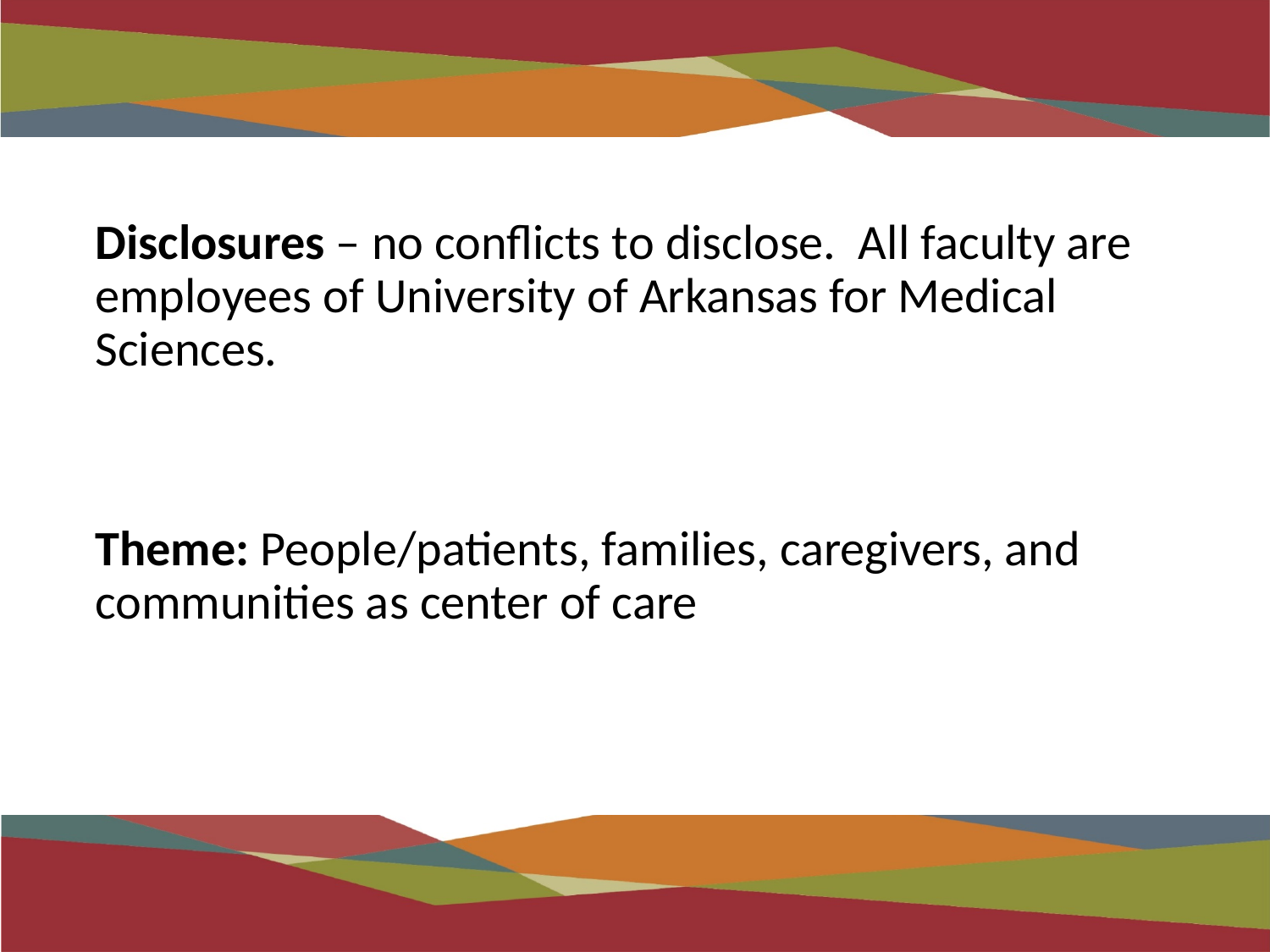

Disclosures – no conflicts to disclose.  All faculty are employees of University of Arkansas for Medical Sciences.

Theme: People/patients, families, caregivers, and communities as center of care